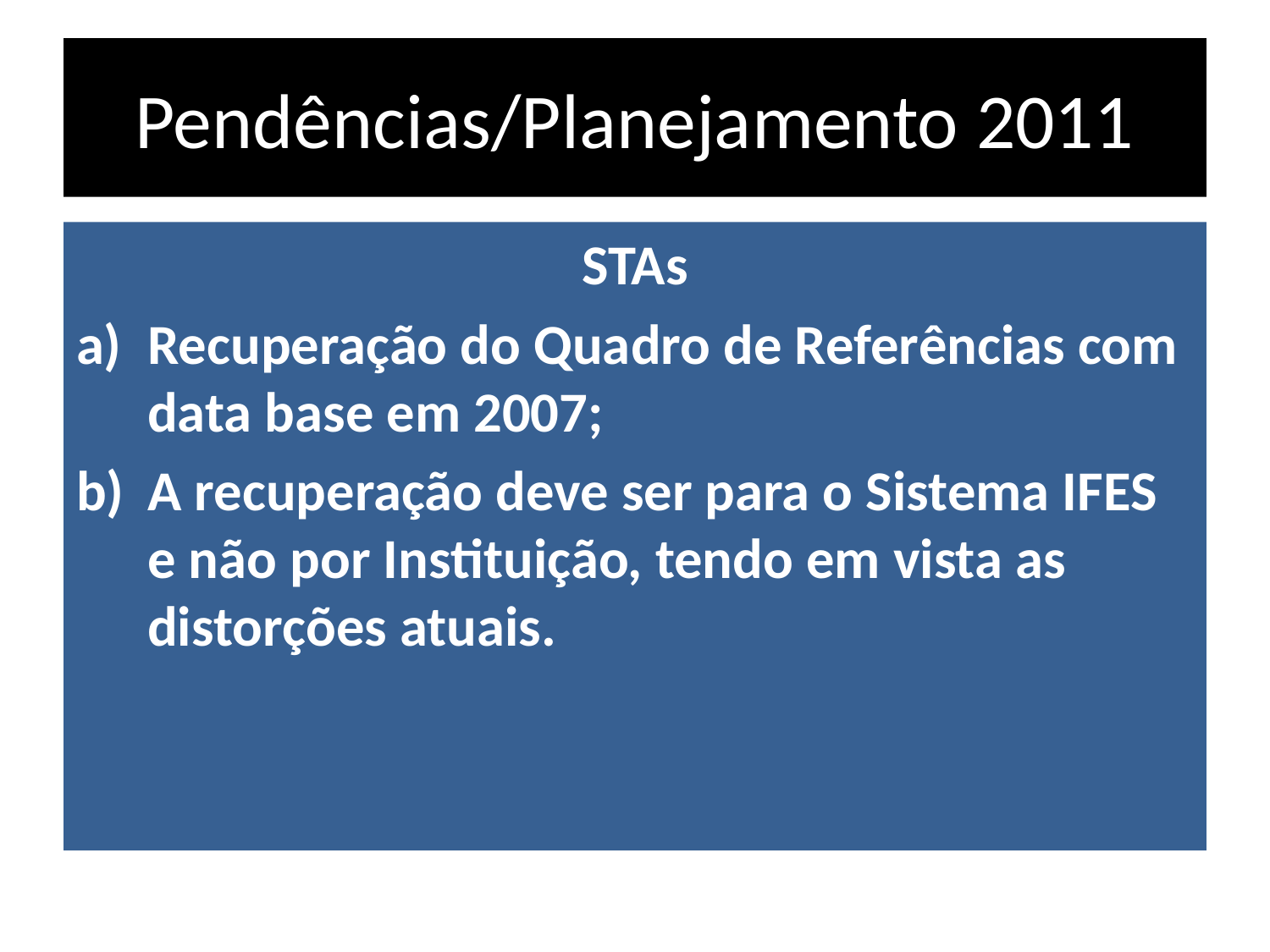

# Pendências/Planejamento 2011
STAs
Recuperação do Quadro de Referências com data base em 2007;
A recuperação deve ser para o Sistema IFES e não por Instituição, tendo em vista as distorções atuais.